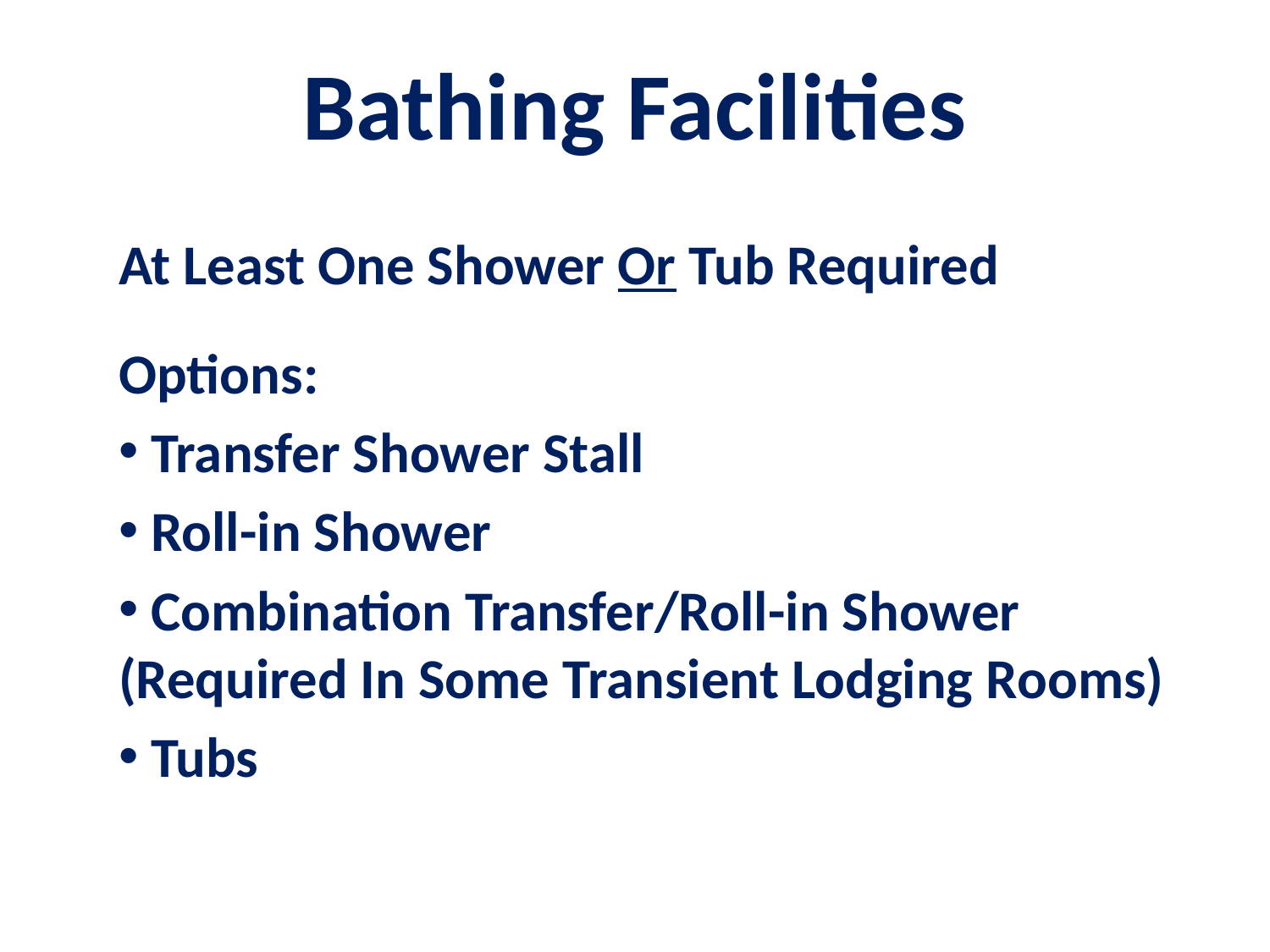

# Bathing Facilities
At Least One Shower Or Tub Required

Options:
 Transfer Shower Stall
 Roll-in Shower
 Combination Transfer/Roll-in Shower (Required In Some Transient Lodging Rooms)
 Tubs